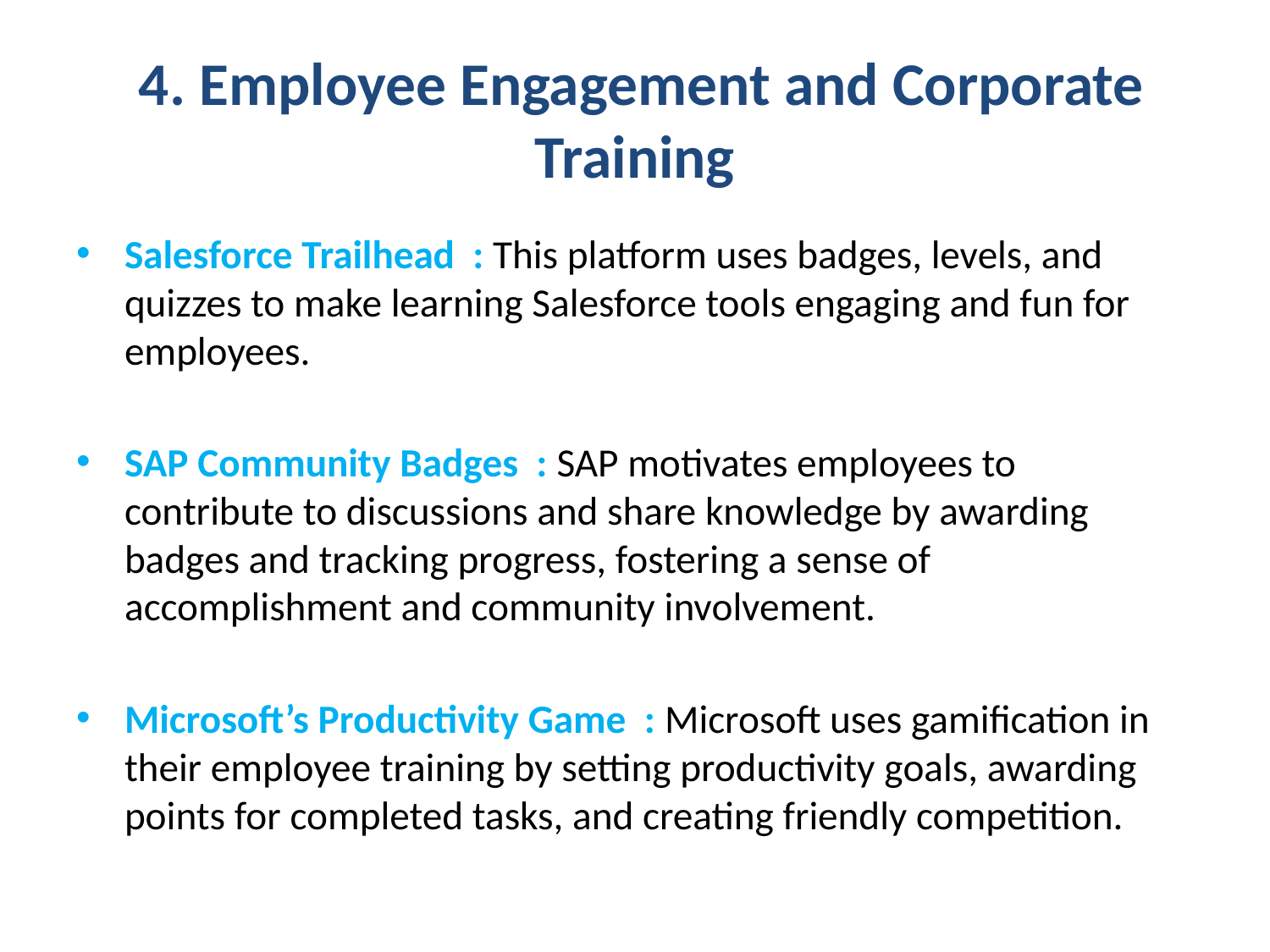

# 4. Employee Engagement and Corporate Training
Salesforce Trailhead  : This platform uses badges, levels, and quizzes to make learning Salesforce tools engaging and fun for employees.

SAP Community Badges  : SAP motivates employees to contribute to discussions and share knowledge by awarding badges and tracking progress, fostering a sense of accomplishment and community involvement.

Microsoft’s Productivity Game  : Microsoft uses gamification in their employee training by setting productivity goals, awarding points for completed tasks, and creating friendly competition.